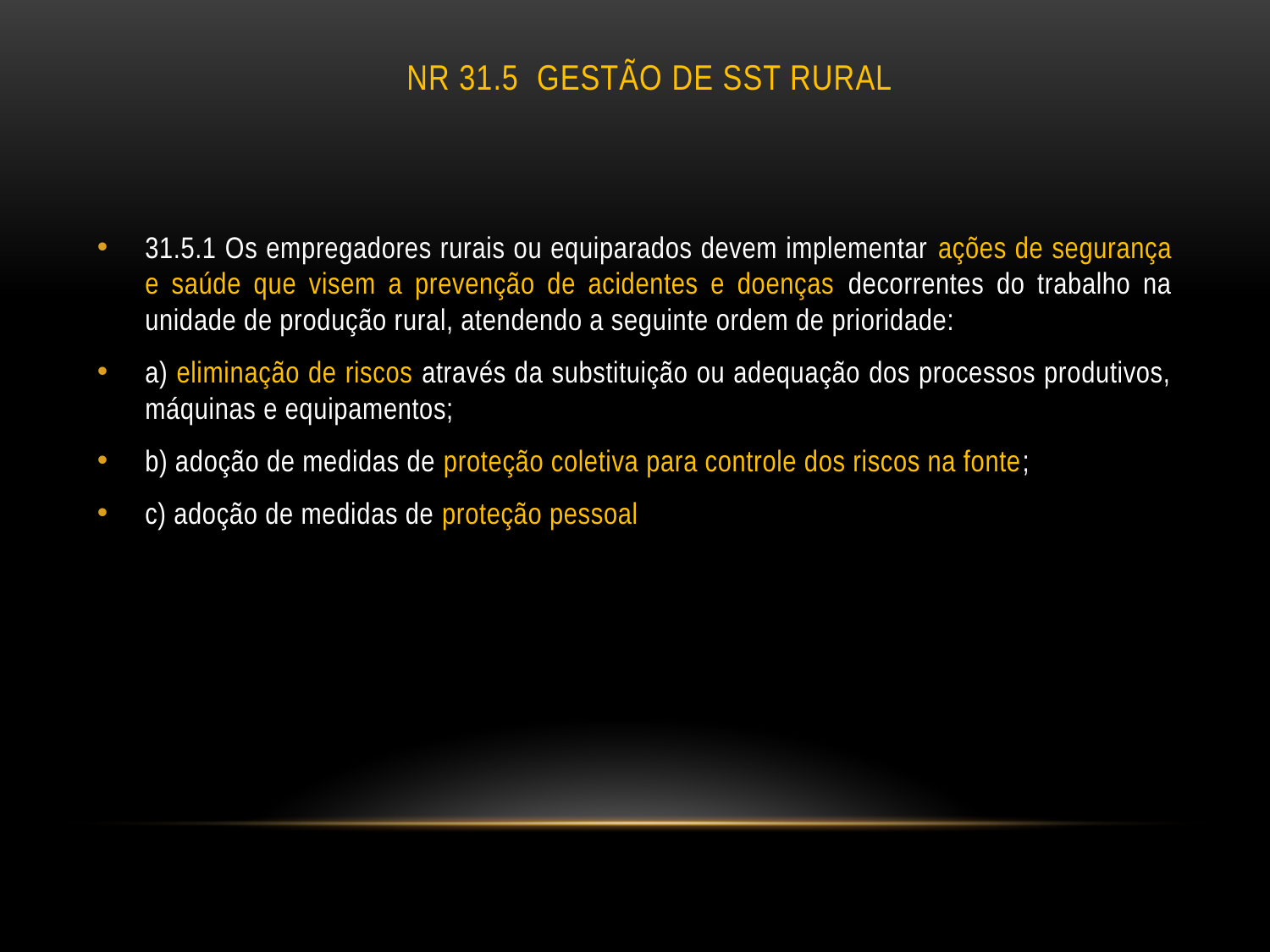

# NR 31.5  Gestão de SST Rural
31.5.1 Os empregadores rurais ou equiparados devem implementar ações de segurança e saúde que visem a prevenção de acidentes e doenças decorrentes do trabalho na unidade de produção rural, atendendo a seguinte ordem de prioridade:
a) eliminação de riscos através da substituição ou adequação dos processos produtivos, máquinas e equipamentos;
b) adoção de medidas de proteção coletiva para controle dos riscos na fonte;
c) adoção de medidas de proteção pessoal